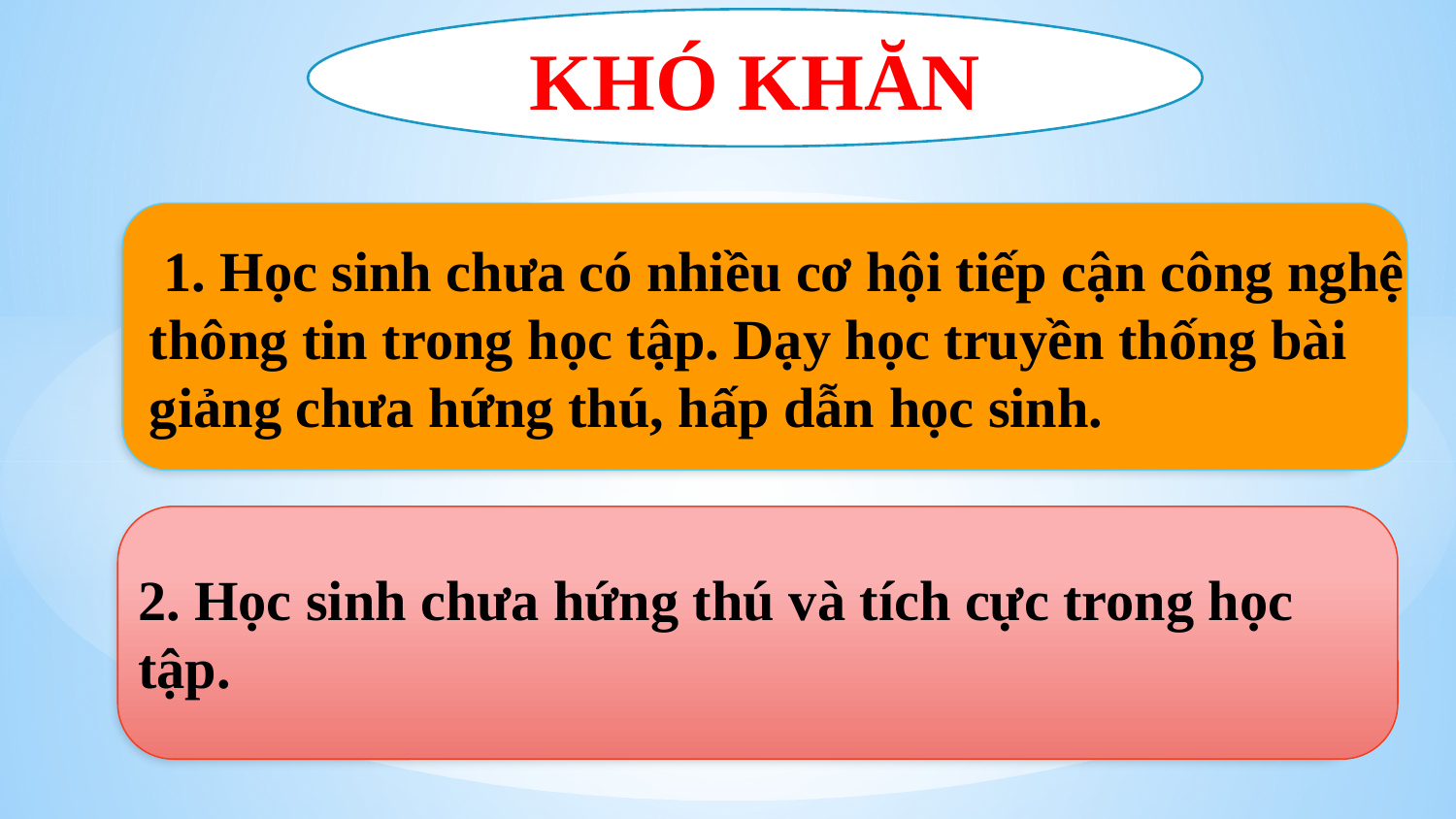

KHÓ KHĂN
 1. Học sinh chưa có nhiều cơ hội tiếp cận công nghệ
thông tin trong học tập. Dạy học truyền thống bài
giảng chưa hứng thú, hấp dẫn học sinh.

2. Học sinh chưa hứng thú và tích cực trong học tập.